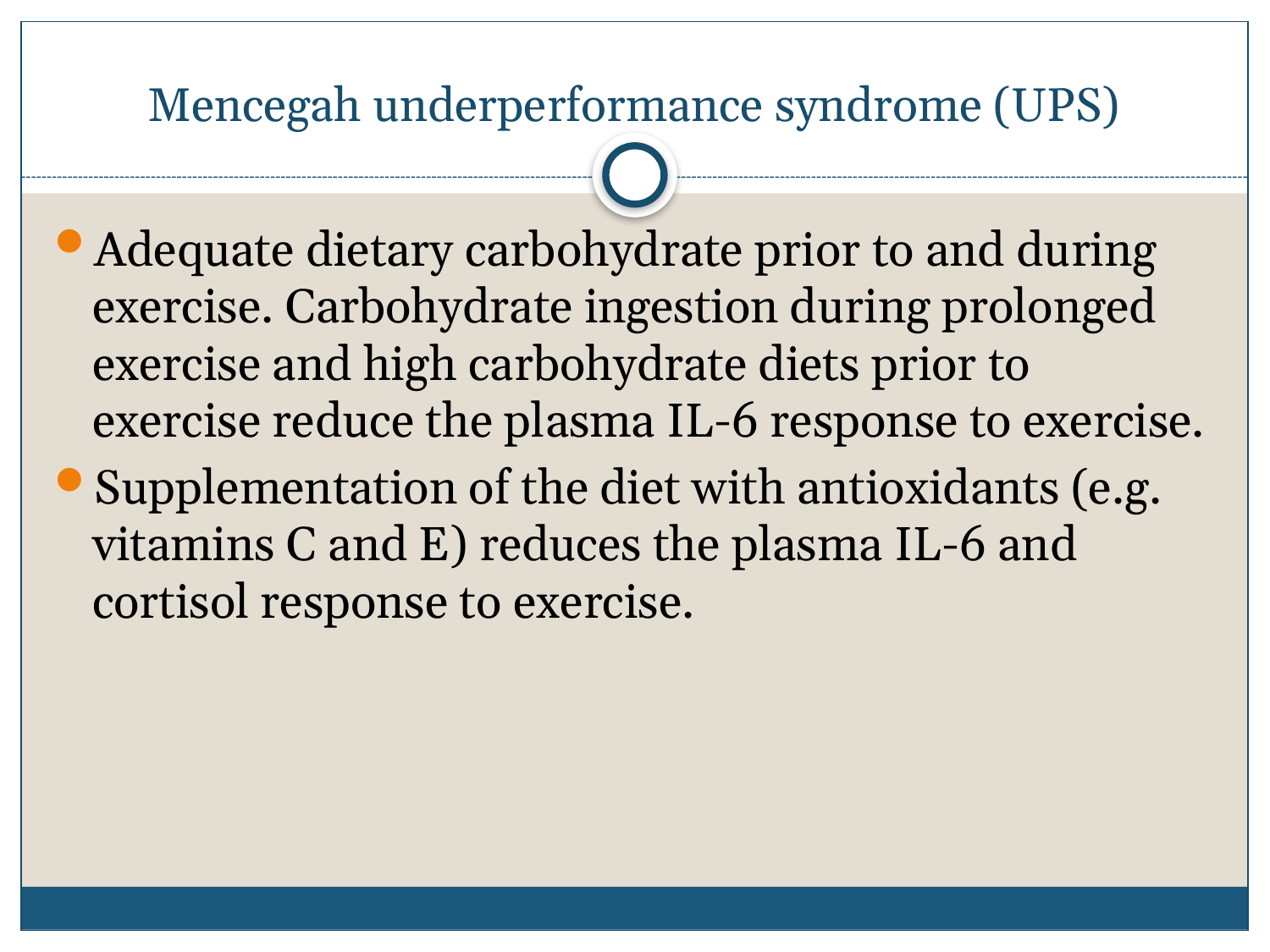

# Mencegah underperformance syndrome (UPS)
Adequate dietary carbohydrate prior to and during exercise. Carbohydrate ingestion during prolonged exercise and high carbohydrate diets prior to exercise reduce the plasma IL-6 response to exercise.
Supplementation of the diet with antioxidants (e.g. vitamins C and E) reduces the plasma IL-6 and cortisol response to exercise.